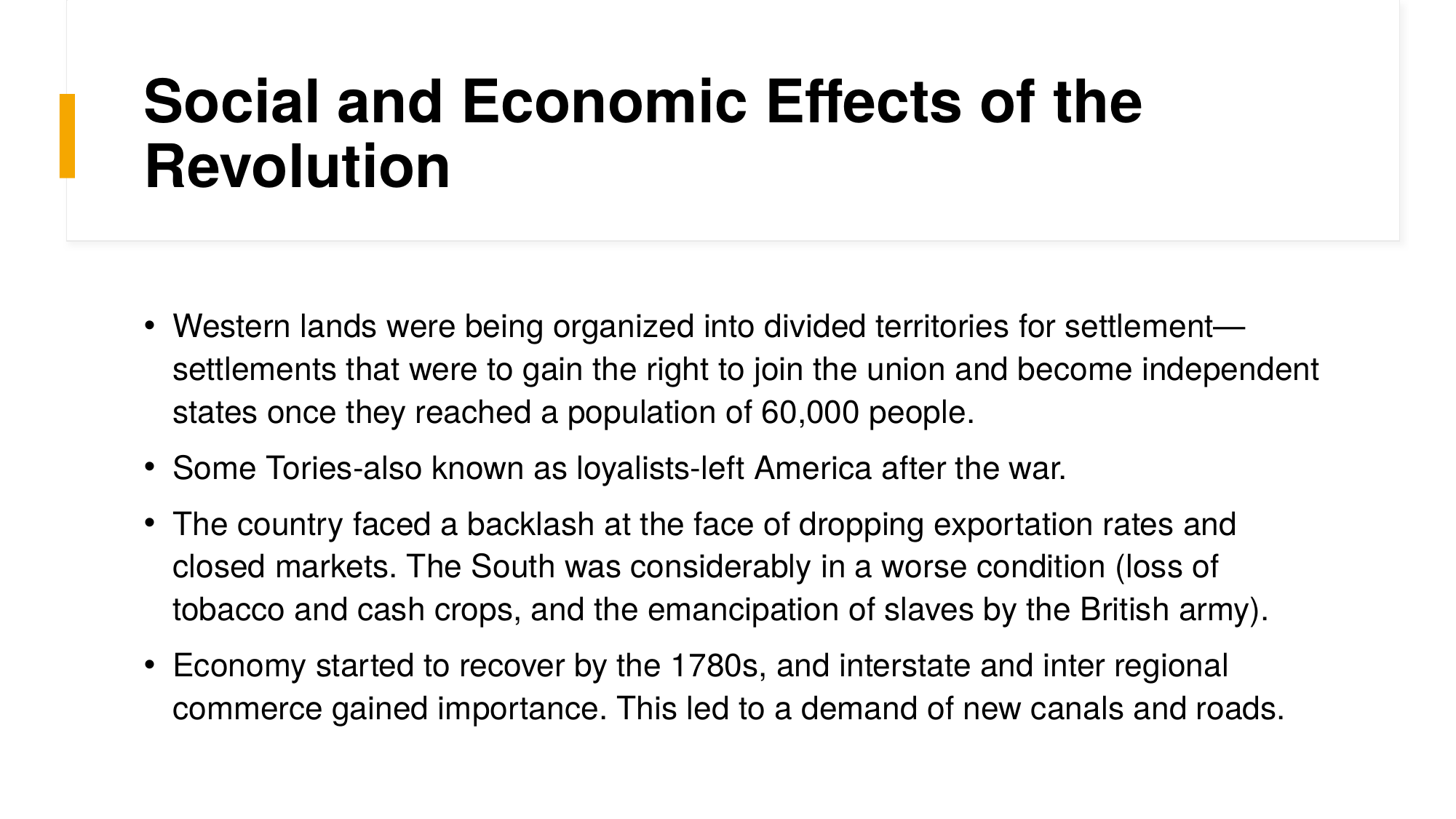

# Social and Economic Effects of the Revolution
Western lands were being organized into divided territories for settlement—settlements that were to gain the right to join the union and become independent states once they reached a population of 60,000 people.
Some Tories-also known as loyalists-left America after the war.
The country faced a backlash at the face of dropping exportation rates and closed markets. The South was considerably in a worse condition (loss of tobacco and cash crops, and the emancipation of slaves by the British army).
Economy started to recover by the 1780s, and interstate and inter regional commerce gained importance. This led to a demand of new canals and roads.